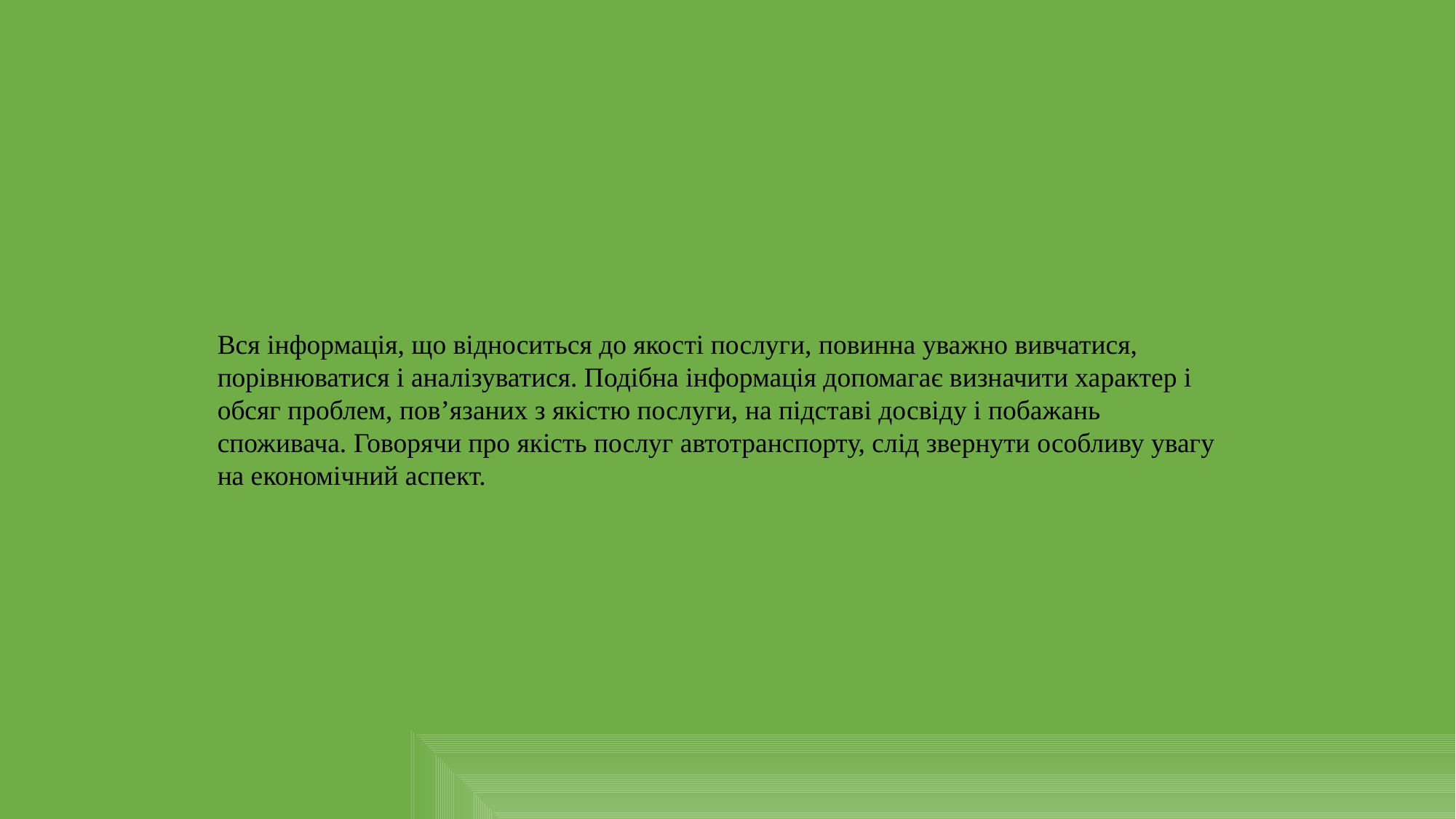

Вся інформація, що відноситься до якості послуги, повинна уважно вивчатися, порівнюватися і аналізуватися. Подібна інформація допомагає визначити характер і обсяг проблем, пов’язаних з якістю послуги, на підставі досвіду і побажань споживача. Говорячи про якість послуг автотранспорту, слід звернути особливу увагу на економічний аспект.